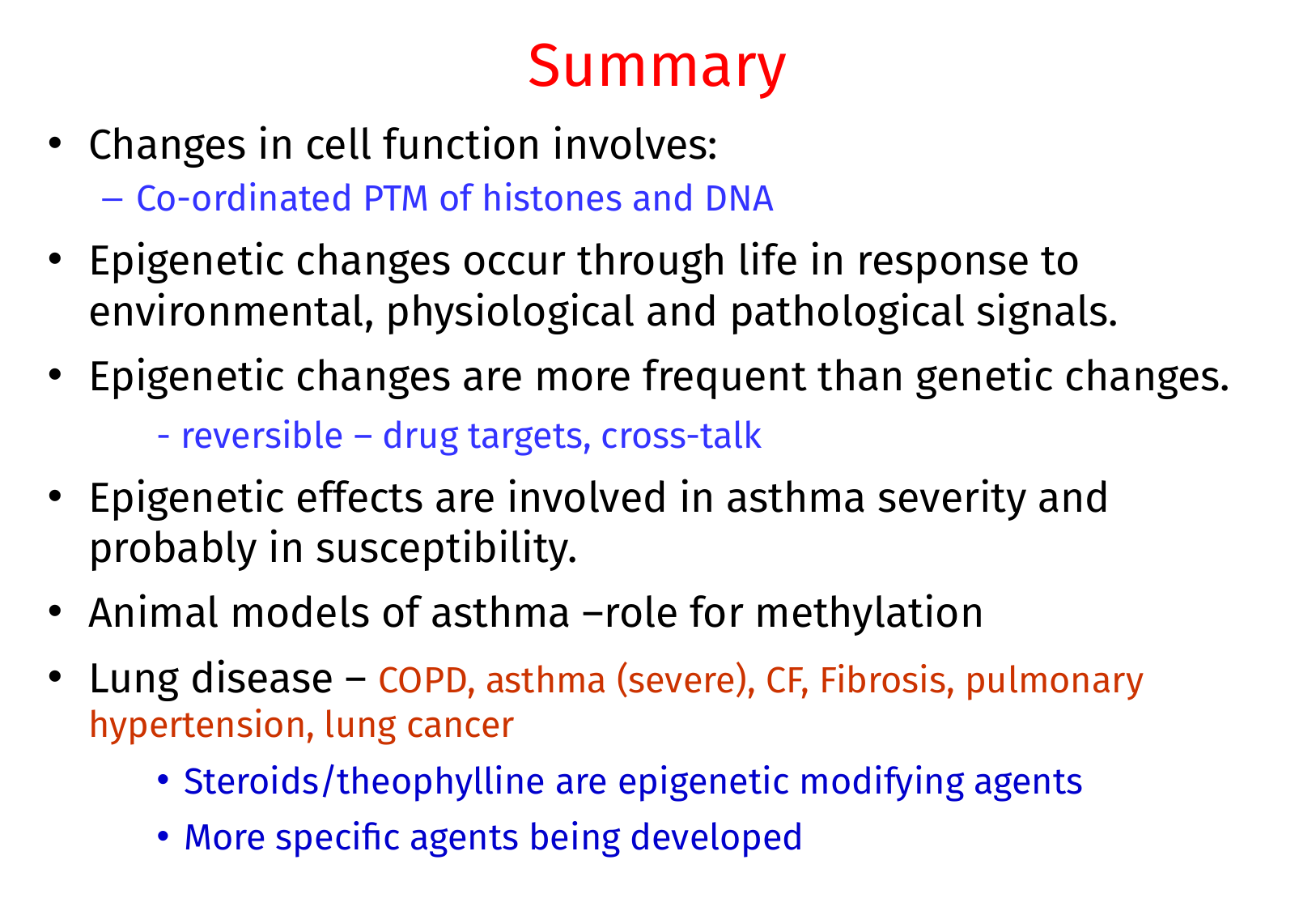

# Summary
Changes in cell function involves:
Co-ordinated PTM of histones and DNA
Epigenetic changes occur through life in response to environmental, physiological and pathological signals.
Epigenetic changes are more frequent than genetic changes.
- reversible – drug targets, cross-talk
Epigenetic effects are involved in asthma severity and probably in susceptibility.
Animal models of asthma –role for methylation
Lung disease – COPD, asthma (severe), CF, Fibrosis, pulmonary hypertension, lung cancer
Steroids/theophylline are epigenetic modifying agents
More specific agents being developed